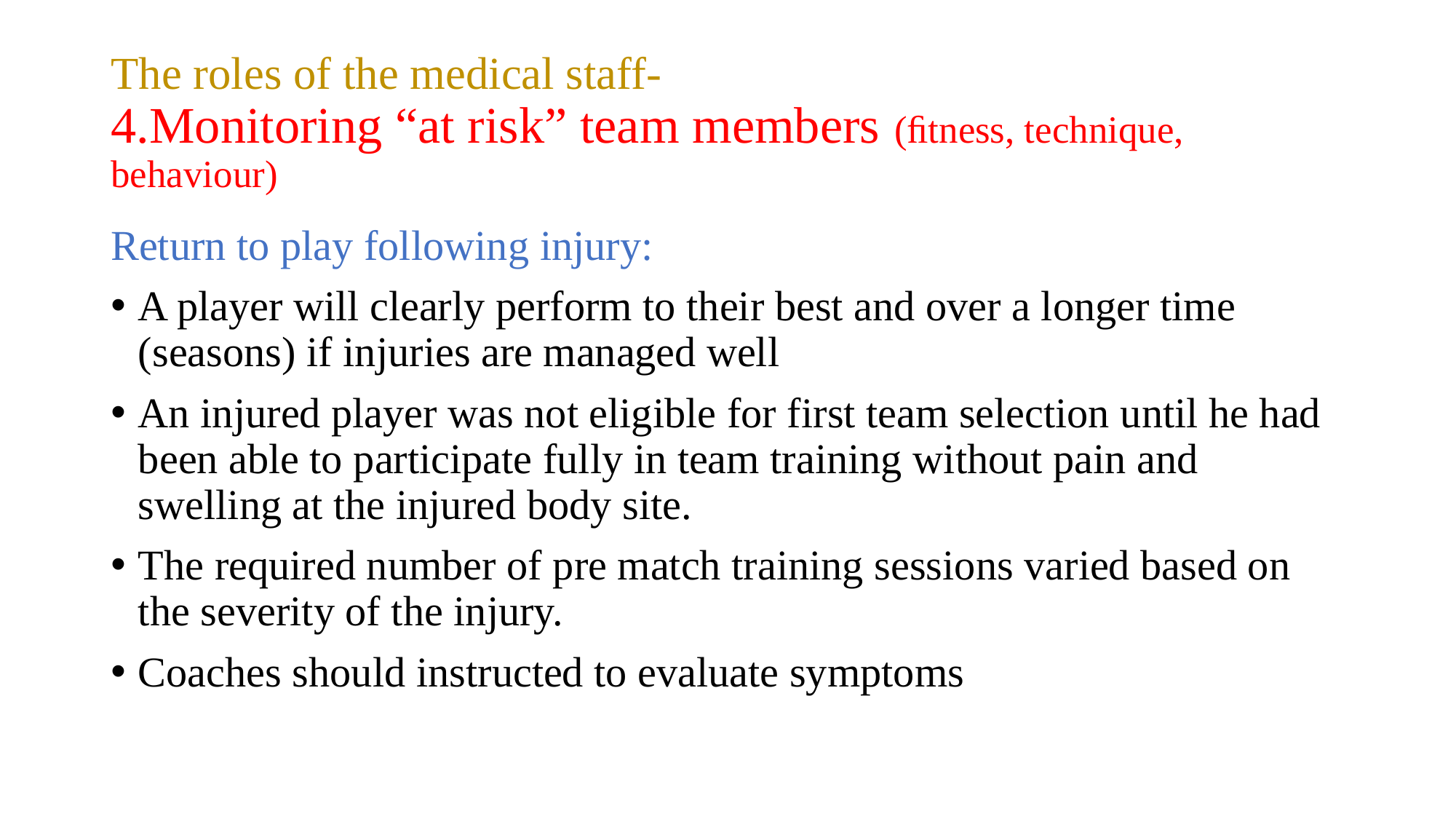

# The roles of the medical staff- 4.Monitoring “at risk” team members (ﬁtness, technique, behaviour)
Return to play following injury:
A player will clearly perform to their best and over a longer time (seasons) if injuries are managed well
An injured player was not eligible for first team selection until he had been able to participate fully in team training without pain and swelling at the injured body site.
The required number of pre match training sessions varied based on the severity of the injury.
Coaches should instructed to evaluate symptoms